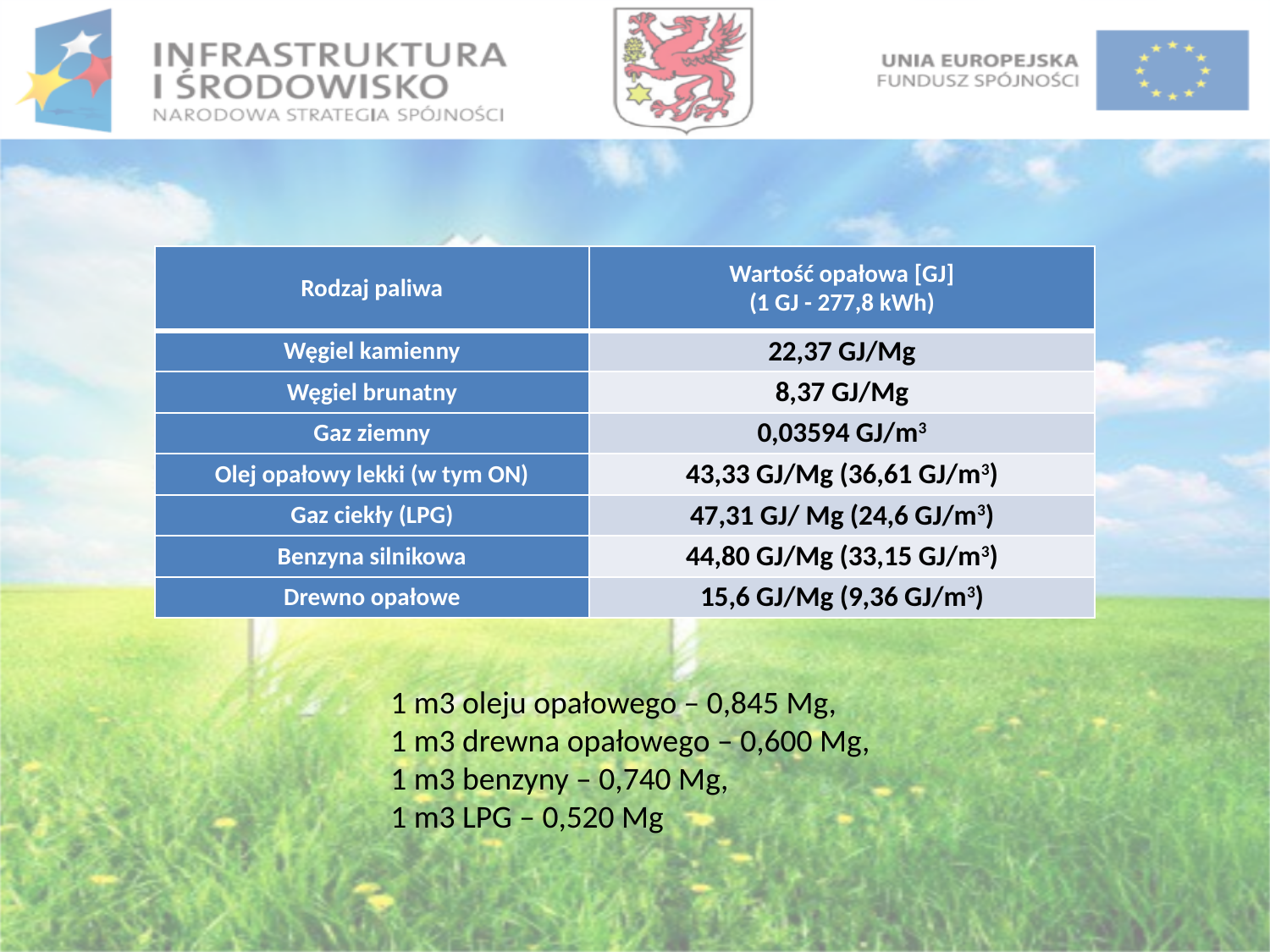

| Rodzaj paliwa | Wartość opałowa [GJ] (1 GJ - 277,8 kWh) |
| --- | --- |
| Węgiel kamienny | 22,37 GJ/Mg |
| Węgiel brunatny | 8,37 GJ/Mg |
| Gaz ziemny | 0,03594 GJ/m3 |
| Olej opałowy lekki (w tym ON) | 43,33 GJ/Mg (36,61 GJ/m3) |
| Gaz ciekły (LPG) | 47,31 GJ/ Mg (24,6 GJ/m3) |
| Benzyna silnikowa | 44,80 GJ/Mg (33,15 GJ/m3) |
| Drewno opałowe | 15,6 GJ/Mg (9,36 GJ/m3) |
1 m3 oleju opałowego – 0,845 Mg,
1 m3 drewna opałowego – 0,600 Mg,
1 m3 benzyny – 0,740 Mg,
1 m3 LPG – 0,520 Mg